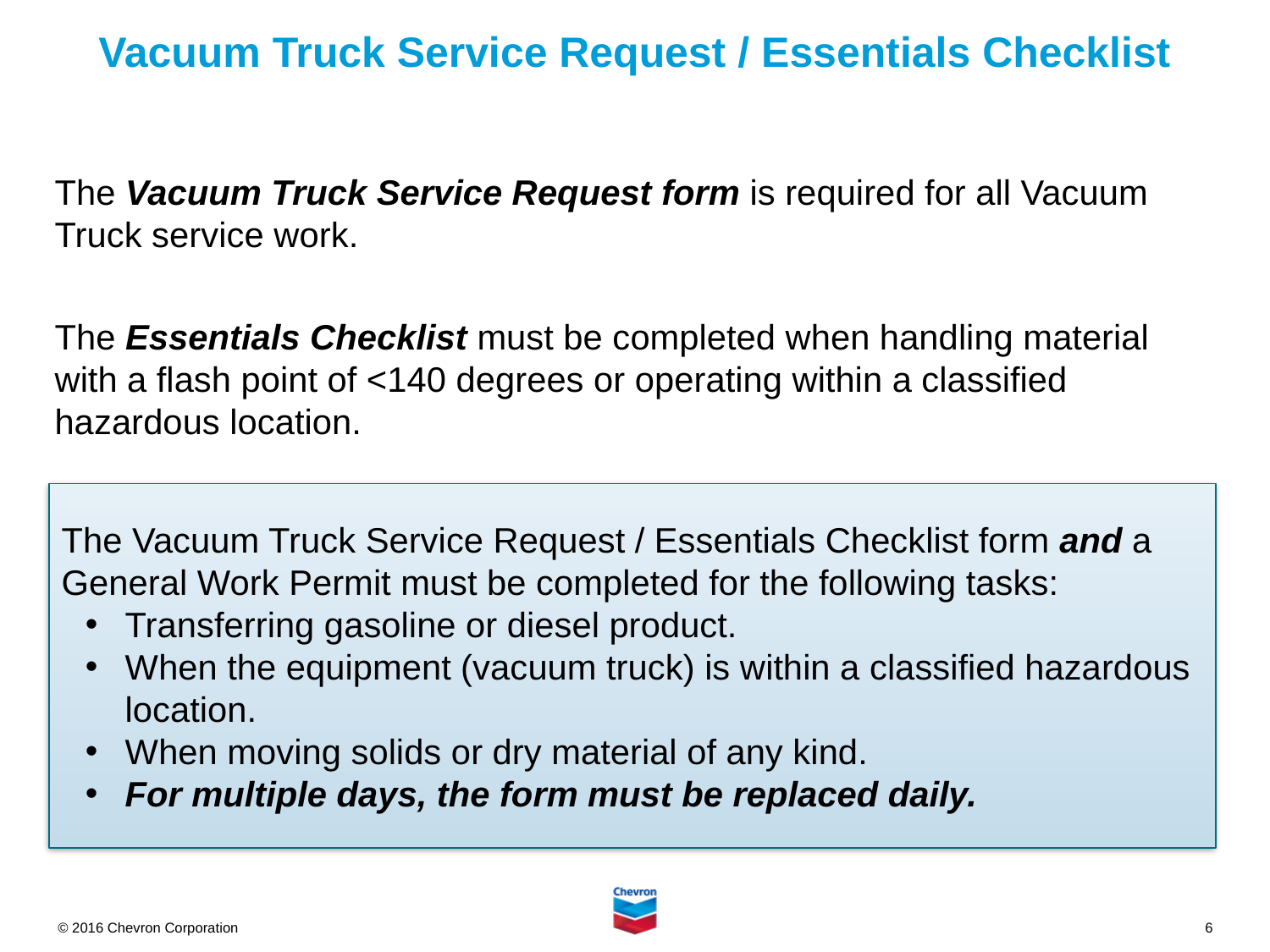

# Vacuum Truck Service Request / Essentials Checklist
The Vacuum Truck Service Request form is required for all Vacuum Truck service work.

The Essentials Checklist must be completed when handling material with a flash point of <140 degrees or operating within a classified hazardous location.
The Vacuum Truck Service Request / Essentials Checklist form and a General Work Permit must be completed for the following tasks:
Transferring gasoline or diesel product.
When the equipment (vacuum truck) is within a classified hazardous location.
When moving solids or dry material of any kind.
For multiple days, the form must be replaced daily.